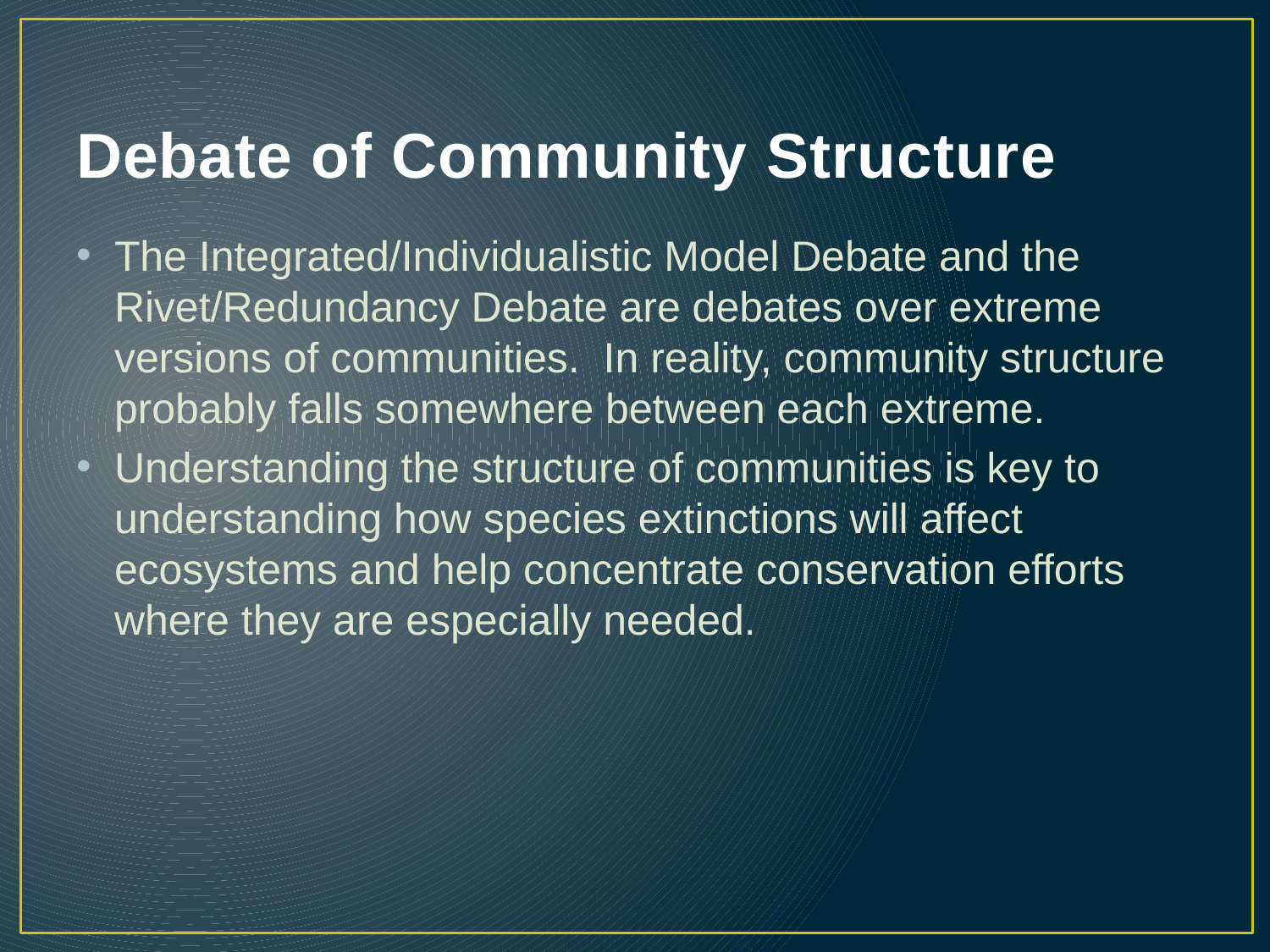

# Debate of Community Structure
The Integrated/Individualistic Model Debate and the Rivet/Redundancy Debate are debates over extreme versions of communities.  In reality, community structure probably falls somewhere between each extreme.
Understanding the structure of communities is key to understanding how species extinctions will affect ecosystems and help concentrate conservation efforts where they are especially needed.